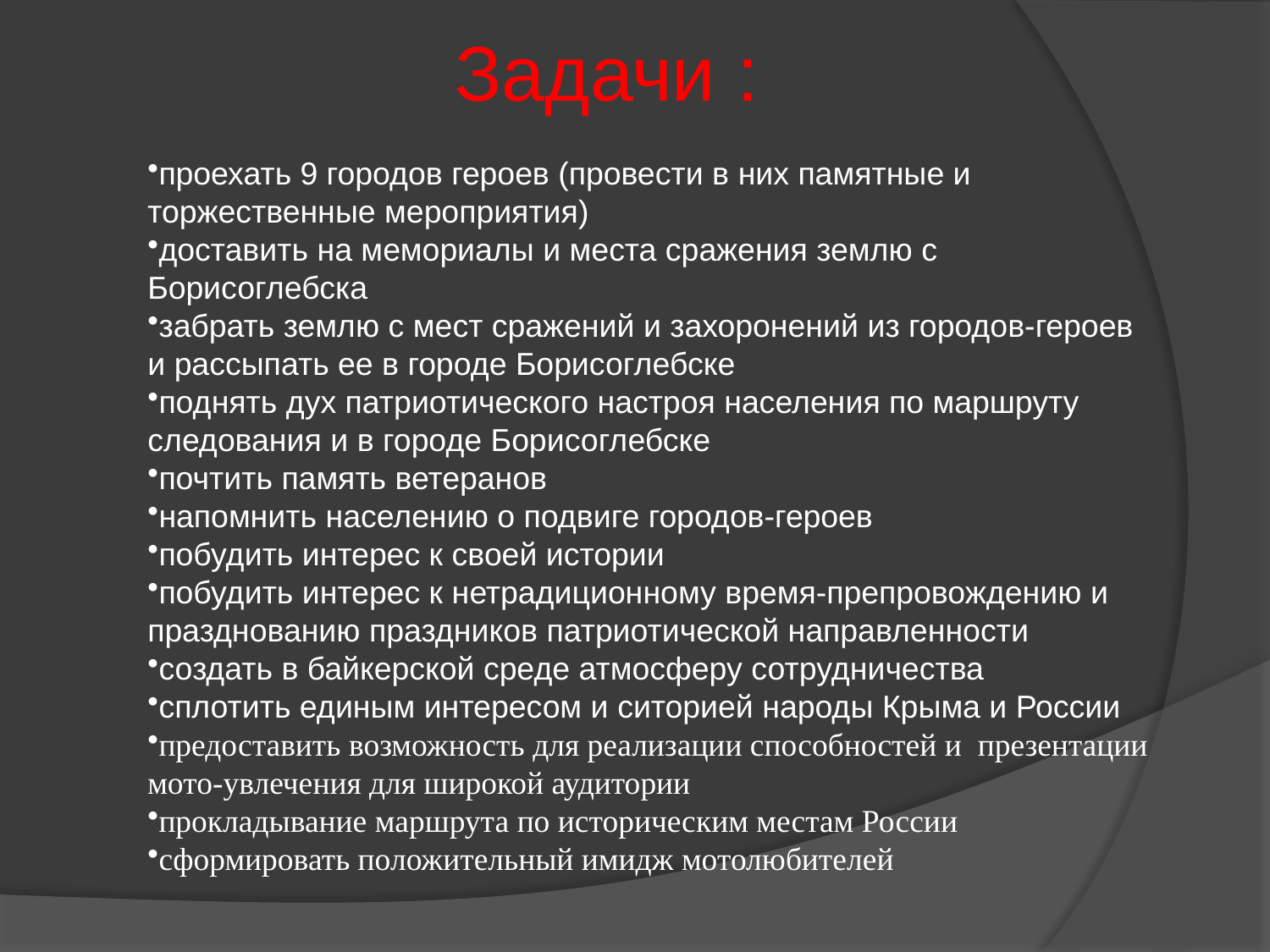

# Задачи :
проехать 9 городов героев (провести в них памятные и торжественные мероприятия)
доставить на мемориалы и места сражения землю с Борисоглебска
забрать землю с мест сражений и захоронений из городов-героев  и рассыпать ее в городе Борисоглебске
поднять дух патриотического настроя населения по маршруту следования и в городе Борисоглебске
почтить память ветеранов
напомнить населению о подвиге городов-героев
побудить интерес к своей истории
побудить интерес к нетрадиционному время-препровождению и празднованию праздников патриотической направленности
создать в байкерской среде атмосферу сотрудничества
сплотить единым интересом и ситорией народы Крыма и России
предоставить возможность для реализации способностей и  презентации мото-увлечения для широкой аудитории
прокладывание маршрута по историческим местам России
сформировать положительный имидж мотолюбителей